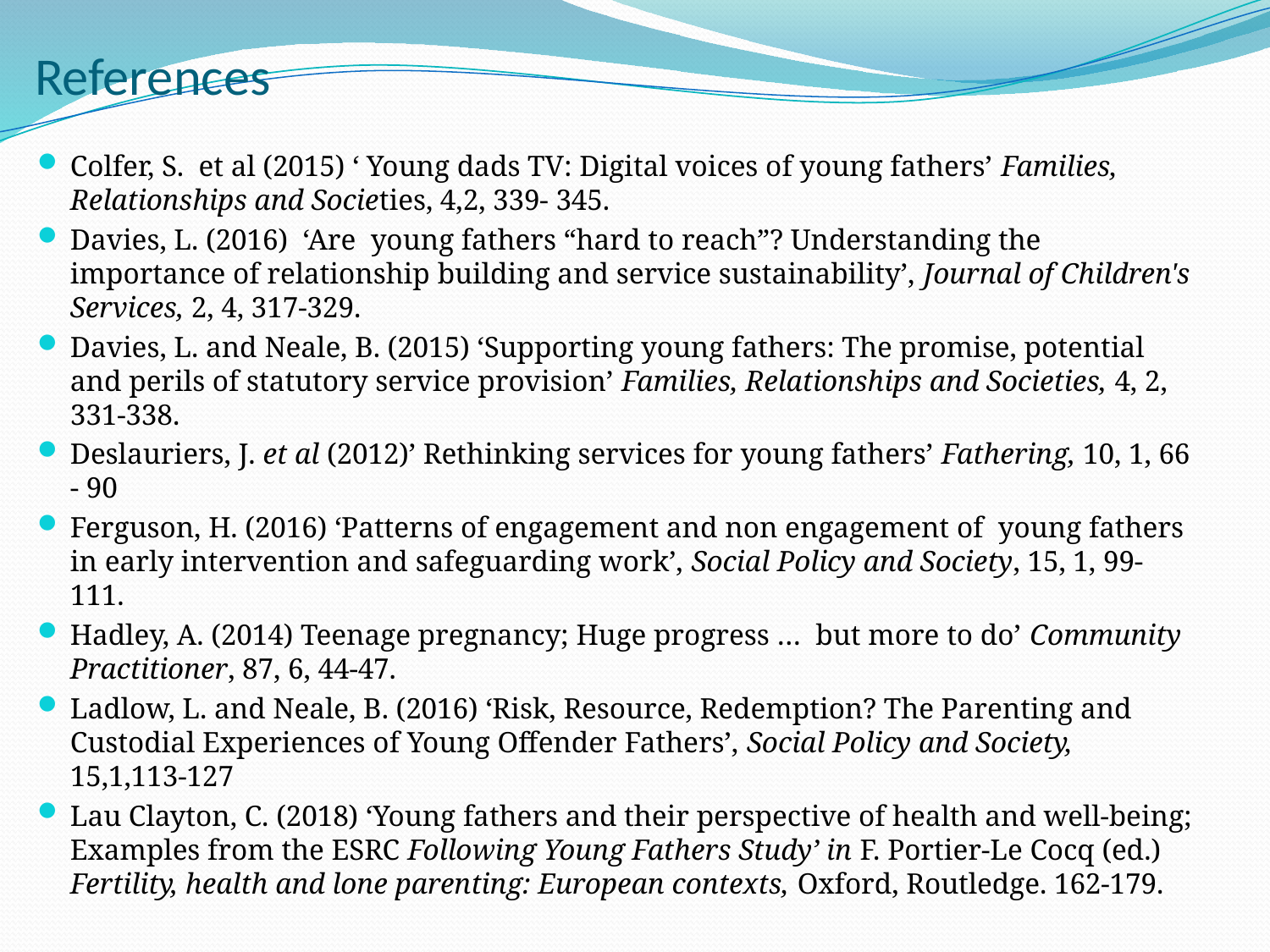

# References

Colfer, S.  et al (2015) ‘ Young dads TV: Digital voices of young fathers’ Families, Relationships and Societies, 4,2, 339- 345.
Davies, L. (2016)  ‘Are  young fathers “hard to reach”? Understanding the importance of relationship building and service sustainability’, Journal of Children's Services, 2, 4, 317-329.
Davies, L. and Neale, B. (2015) ‘Supporting young fathers: The promise, potential and perils of statutory service provision’ Families, Relationships and Societies, 4, 2,  331-338.
Deslauriers, J. et al (2012)’ Rethinking services for young fathers’ Fathering, 10, 1, 66 - 90
Ferguson, H. (2016) ‘Patterns of engagement and non engagement of  young fathers in early intervention and safeguarding work’, Social Policy and Society, 15, 1, 99-111.
Hadley, A. (2014) Teenage pregnancy; Huge progress …  but more to do’ Community Practitioner, 87, 6, 44-47.
Ladlow, L. and Neale, B. (2016) ‘Risk, Resource, Redemption? The Parenting and Custodial Experiences of Young Offender Fathers’, Social Policy and Society, 15,1,113-127
Lau Clayton, C. (2018) ‘Young fathers and their perspective of health and well-being; Examples from the ESRC Following Young Fathers Study’ in F. Portier-Le Cocq (ed.) Fertility, health and lone parenting: European contexts, Oxford, Routledge. 162-179.